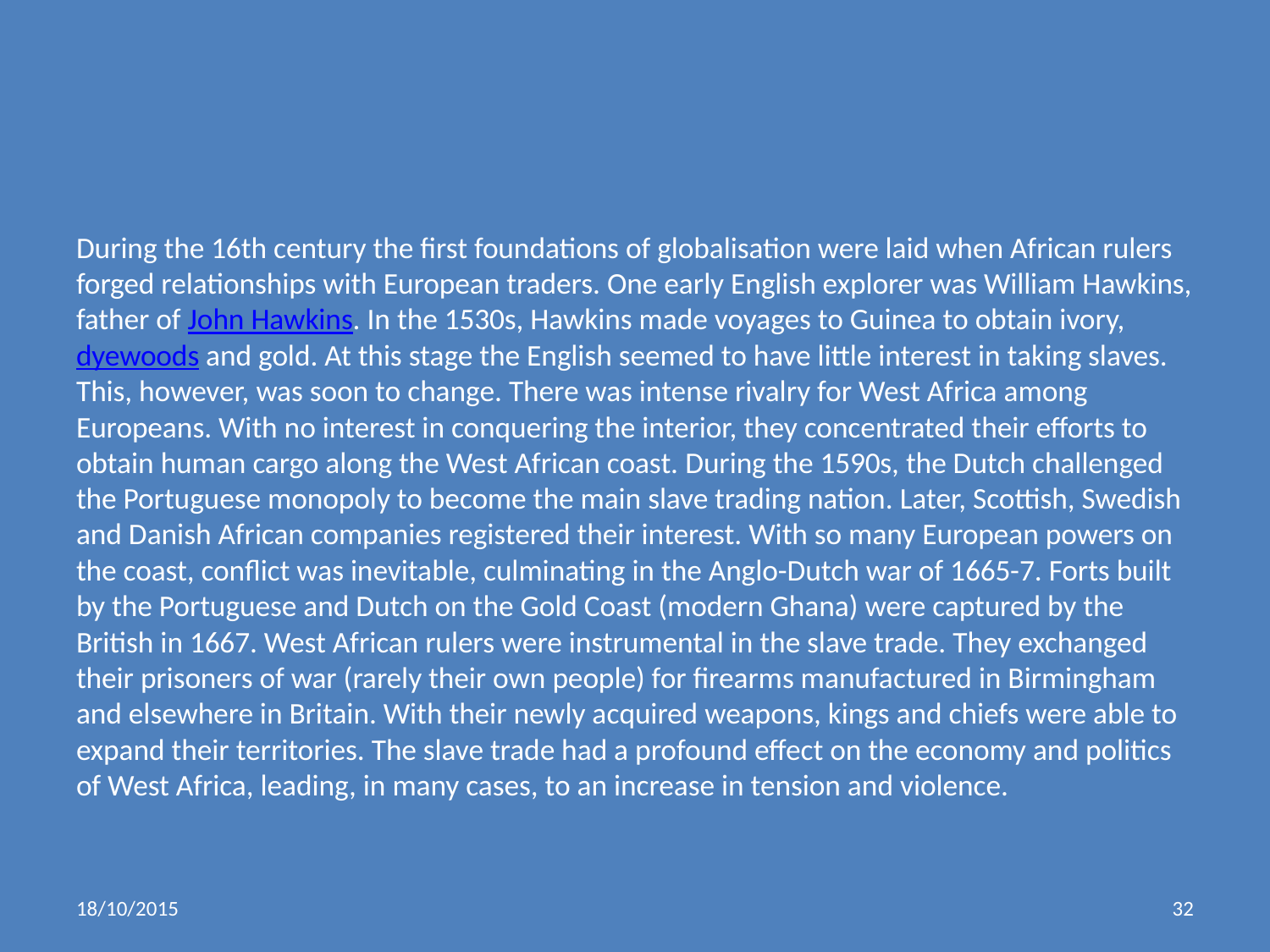

#
During the 16th century the first foundations of globalisation were laid when African rulers forged relationships with European traders. One early English explorer was William Hawkins, father of John Hawkins. In the 1530s, Hawkins made voyages to Guinea to obtain ivory, dyewoods and gold. At this stage the English seemed to have little interest in taking slaves. This, however, was soon to change. There was intense rivalry for West Africa among Europeans. With no interest in conquering the interior, they concentrated their efforts to obtain human cargo along the West African coast. During the 1590s, the Dutch challenged the Portuguese monopoly to become the main slave trading nation. Later, Scottish, Swedish and Danish African companies registered their interest. With so many European powers on the coast, conflict was inevitable, culminating in the Anglo-Dutch war of 1665-7. Forts built by the Portuguese and Dutch on the Gold Coast (modern Ghana) were captured by the British in 1667. West African rulers were instrumental in the slave trade. They exchanged their prisoners of war (rarely their own people) for firearms manufactured in Birmingham and elsewhere in Britain. With their newly acquired weapons, kings and chiefs were able to expand their territories. The slave trade had a profound effect on the economy and politics of West Africa, leading, in many cases, to an increase in tension and violence.

18/10/2015
32